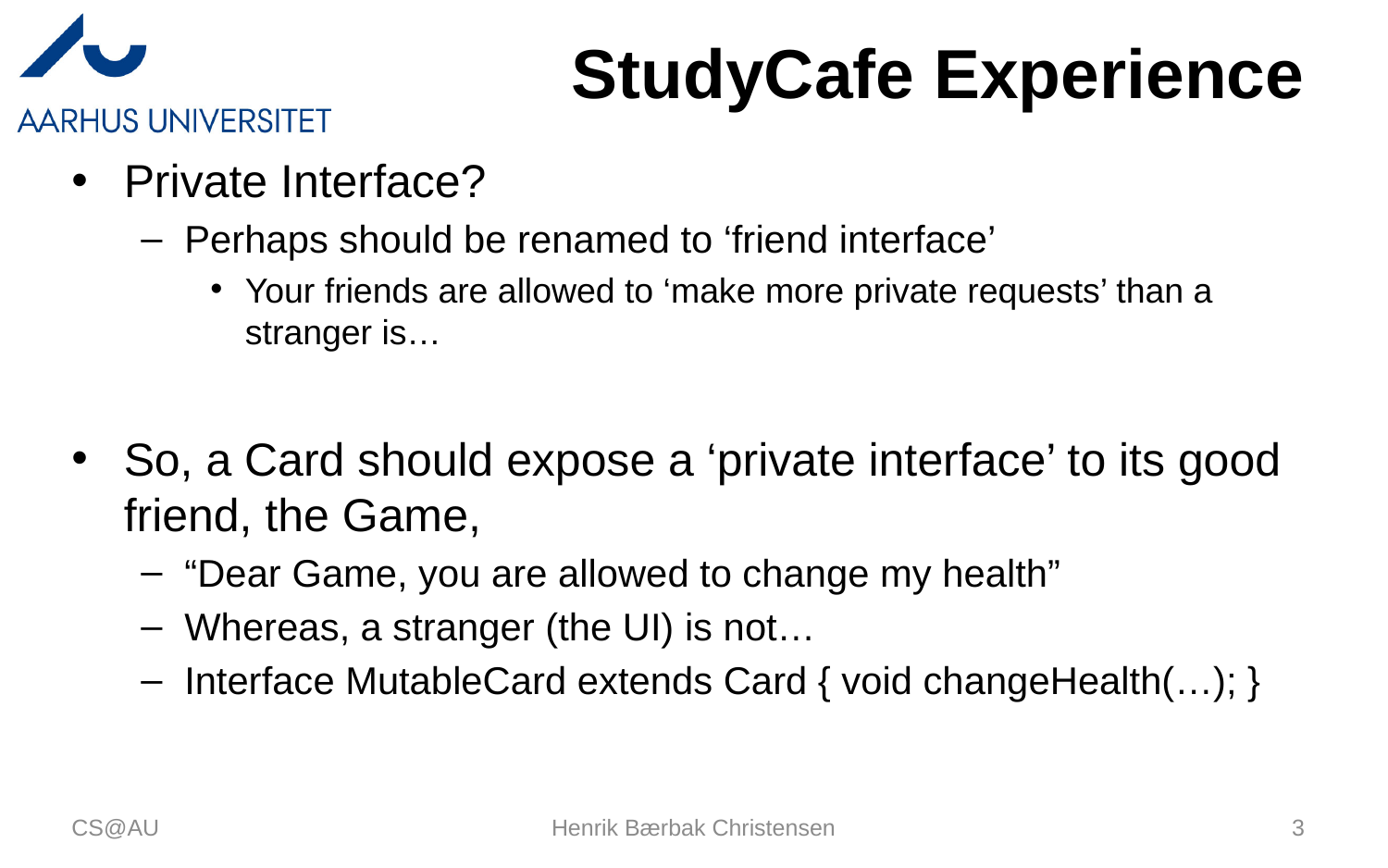

# StudyCafe Experience
Private Interface?
Perhaps should be renamed to ‘friend interface’
Your friends are allowed to ‘make more private requests’ than a stranger is…

So, a Card should expose a ‘private interface’ to its good friend, the Game,
“Dear Game, you are allowed to change my health”
Whereas, a stranger (the UI) is not…
Interface MutableCard extends Card { void changeHealth(…); }
CS@AU
Henrik Bærbak Christensen
3